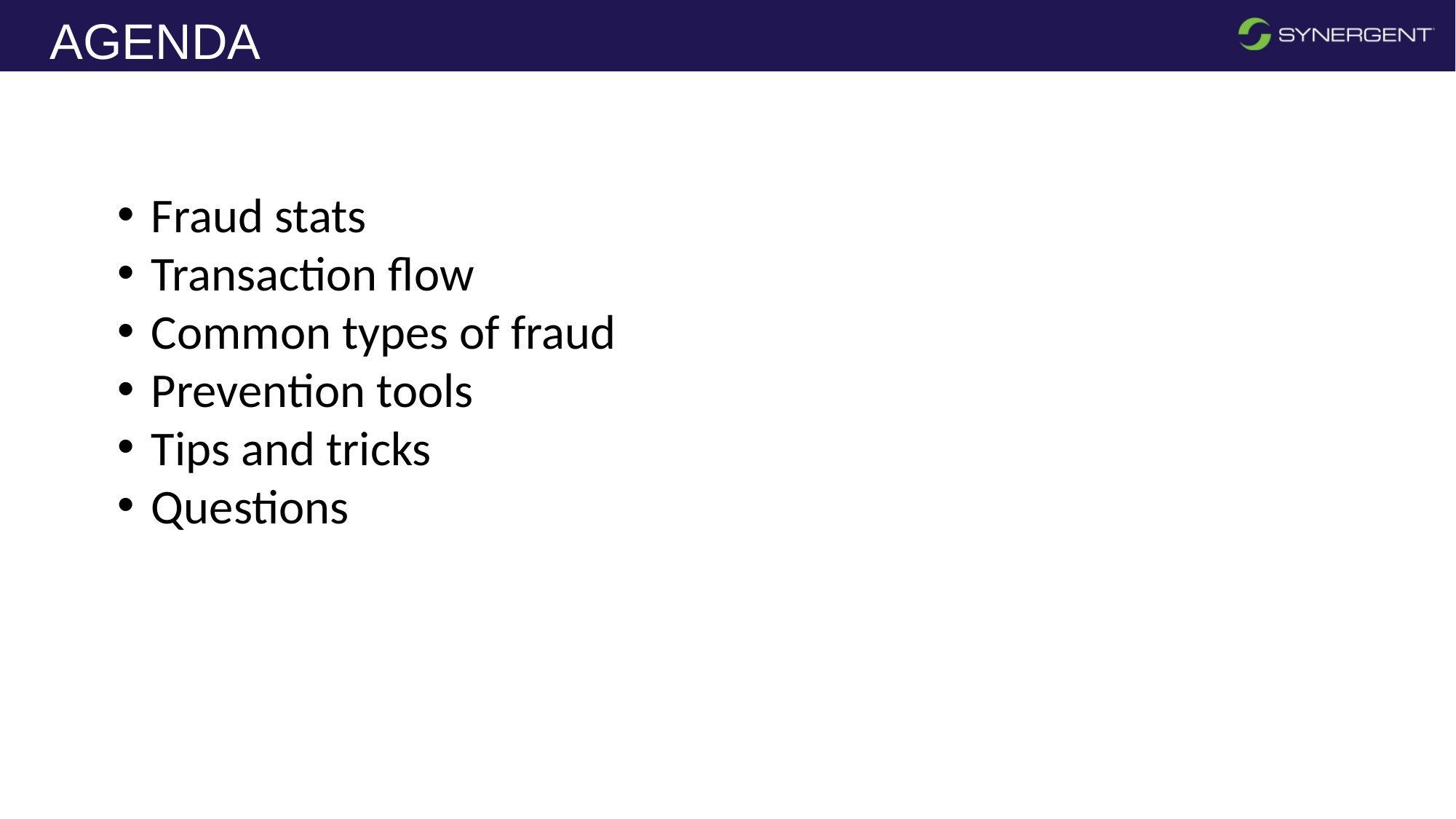

# agenda
Fraud stats
Transaction flow
Common types of fraud
Prevention tools
Tips and tricks
Questions